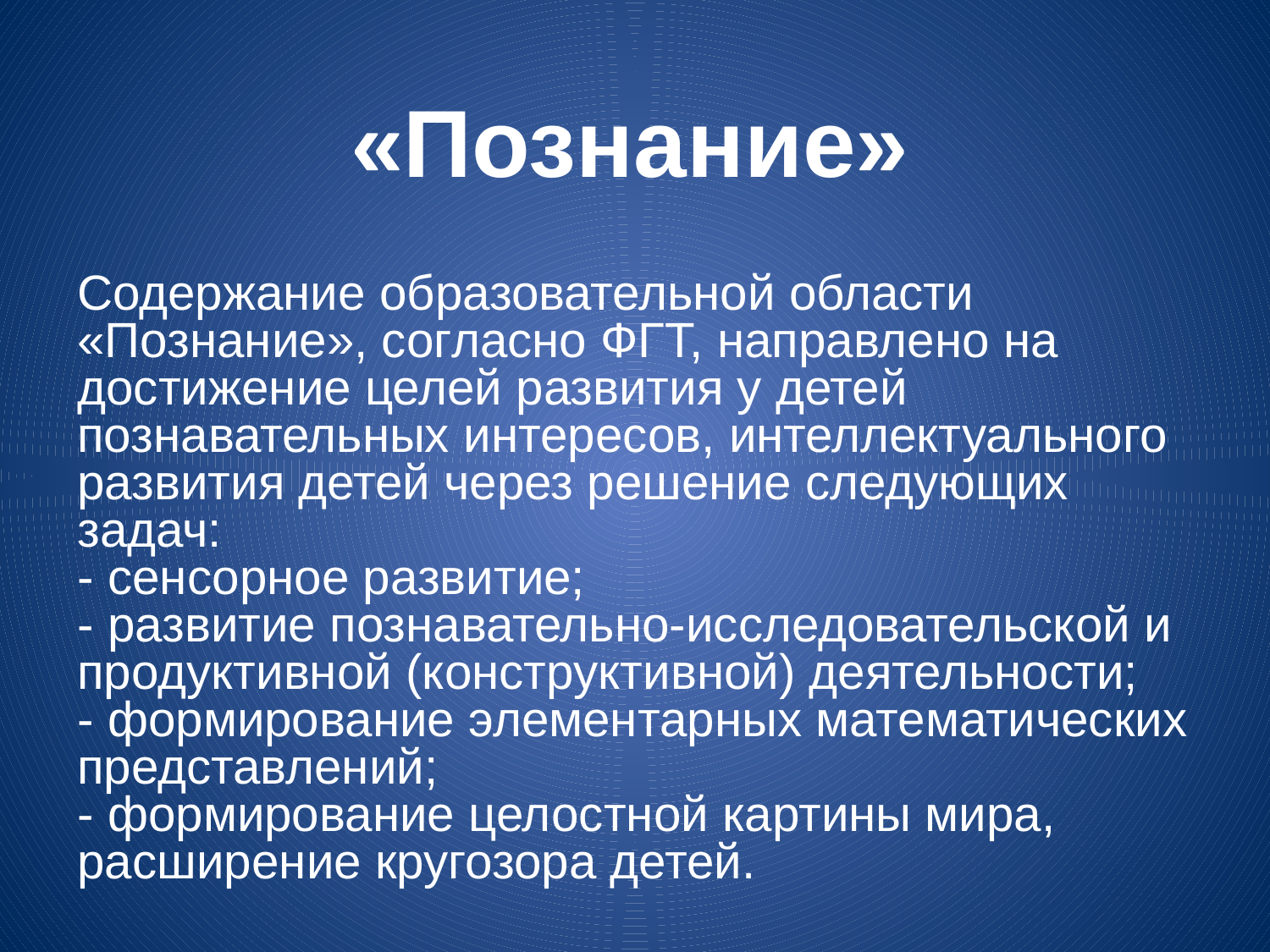

«Познание»
Содержание образовательной области «Познание», согласно ФГТ, направлено на достижение целей развития у детей познавательных интересов, интеллектуального развития детей через решение следующих задач:
- сенсорное развитие;
- развитие познавательно-исследовательской и продуктивной (конструктивной) деятельности;
- формирование элементарных математических представлений;
- формирование целостной картины мира, расширение кругозора детей.